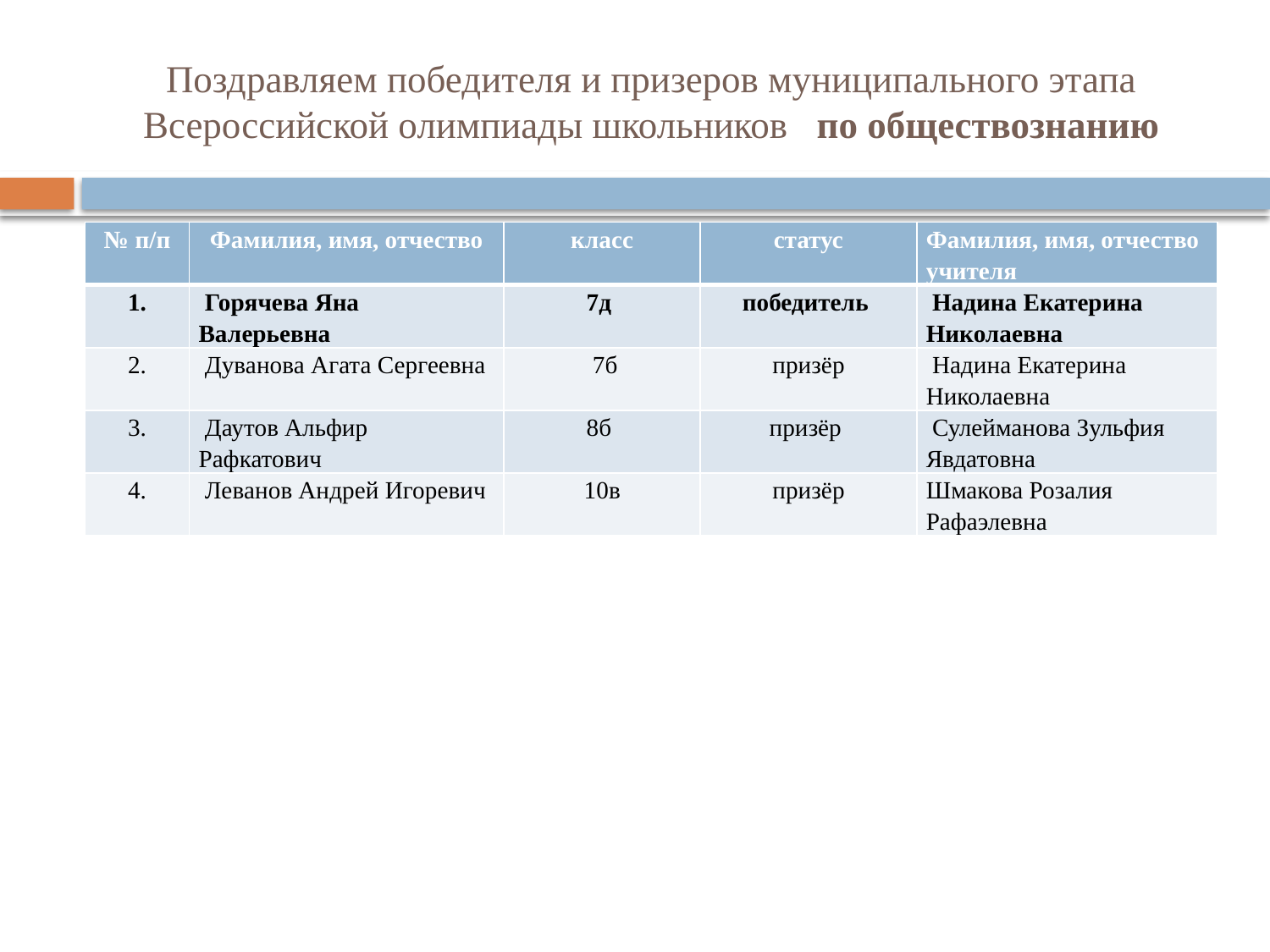

# Поздравляем победителя и призеров муниципального этапа Всероссийской олимпиады школьников   по обществознанию
| № п/п | Фамилия, имя, отчество | класс | статус | Фамилия, имя, отчество учителя |
| --- | --- | --- | --- | --- |
| 1. | Горячева Яна Валерьевна | 7д | победитель | Надина Екатерина Николаевна |
| 2. | Дуванова Агата Сергеевна | 7б | призёр | Надина Екатерина Николаевна |
| 3. | Даутов Альфир Рафкатович | 8б | призёр | Сулейманова Зульфия Явдатовна |
| 4. | Леванов Андрей Игоревич | 10в | призёр | Шмакова Розалия Рафаэлевна |